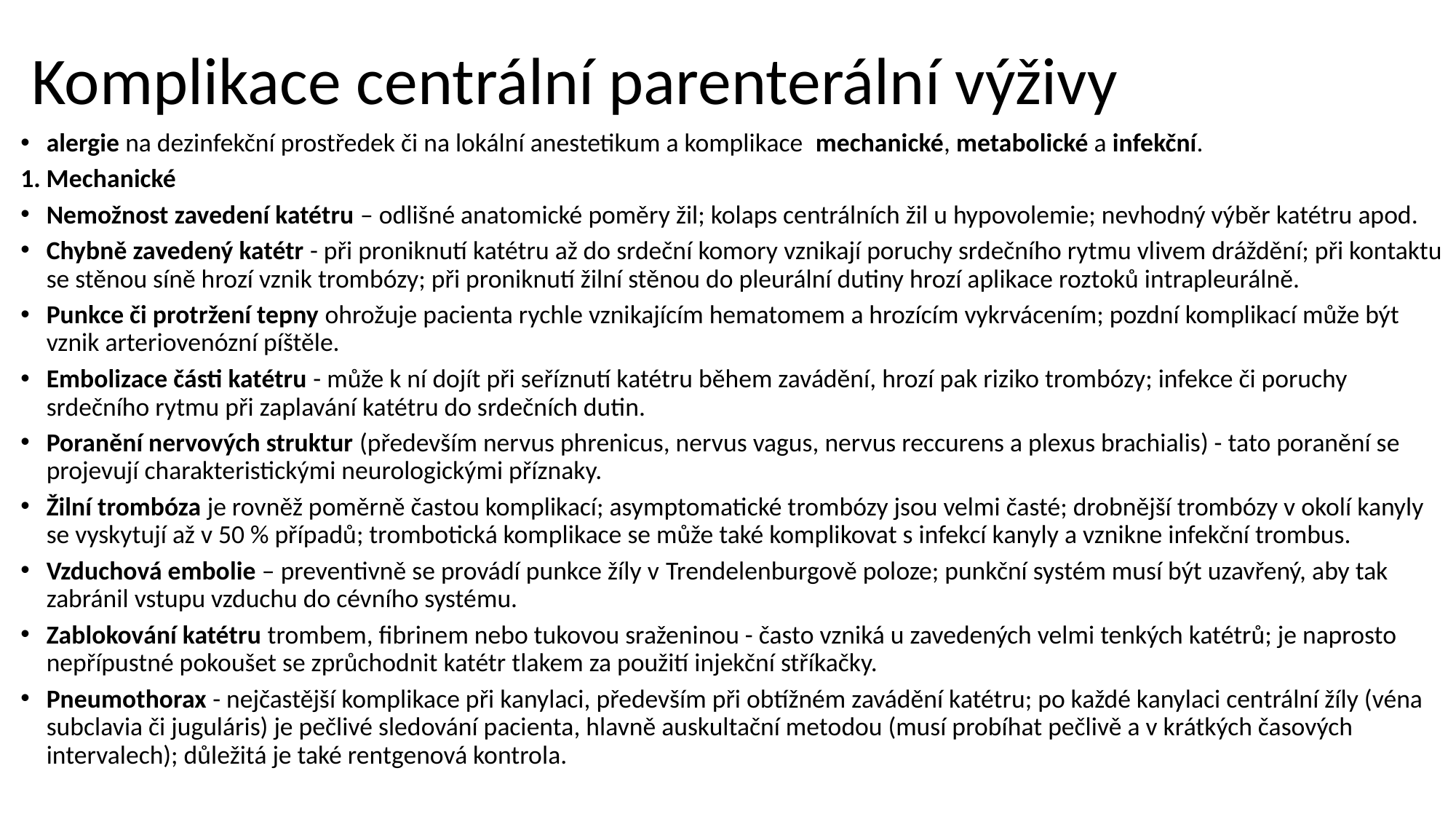

# Komplikace centrální parenterální výživy
alergie na dezinfekční prostředek či na lokální anestetikum a komplikace  mechanické, metabolické a infekční.
1. Mechanické
Nemožnost zavedení katétru – odlišné anatomické poměry žil; kolaps centrálních žil u hypovolemie; nevhodný výběr katétru apod.
Chybně zavedený katétr - při proniknutí katétru až do srdeční komory vznikají poruchy srdečního rytmu vlivem dráždění; při kontaktu se stěnou síně hrozí vznik trombózy; při proniknutí žilní stěnou do pleurální dutiny hrozí aplikace roztoků intrapleurálně.
Punkce či protržení tepny ohrožuje pacienta rychle vznikajícím hematomem a hrozícím vykrvácením; pozdní komplikací může být vznik arteriovenózní píštěle.
Embolizace části katétru - může k ní dojít při seříznutí katétru během zavádění, hrozí pak riziko trombózy; infekce či poruchy srdečního rytmu při zaplavání katétru do srdečních dutin.
Poranění nervových struktur (především nervus phrenicus, nervus vagus, nervus reccurens a plexus brachialis) - tato poranění se projevují charakteristickými neurologickými příznaky.
Žilní trombóza je rovněž poměrně častou komplikací; asymptomatické trombózy jsou velmi časté; drobnější trombózy v okolí kanyly se vyskytují až v 50 % případů; trombotická komplikace se může také komplikovat s infekcí kanyly a vznikne infekční trombus.
Vzduchová embolie – preventivně se provádí punkce žíly v Trendelenburgově poloze; punkční systém musí být uzavřený, aby tak zabránil vstupu vzduchu do cévního systému.
Zablokování katétru trombem, fibrinem nebo tukovou sraženinou - často vzniká u zavedených velmi tenkých katétrů; je naprosto nepřípustné pokoušet se zprůchodnit katétr tlakem za použití injekční stříkačky.
Pneumothorax - nejčastější komplikace při kanylaci, především při obtížném zavádění katétru; po každé kanylaci centrální žíly (véna subclavia či juguláris) je pečlivé sledování pacienta, hlavně auskultační metodou (musí probíhat pečlivě a v krátkých časových intervalech); důležitá je také rentgenová kontrola.